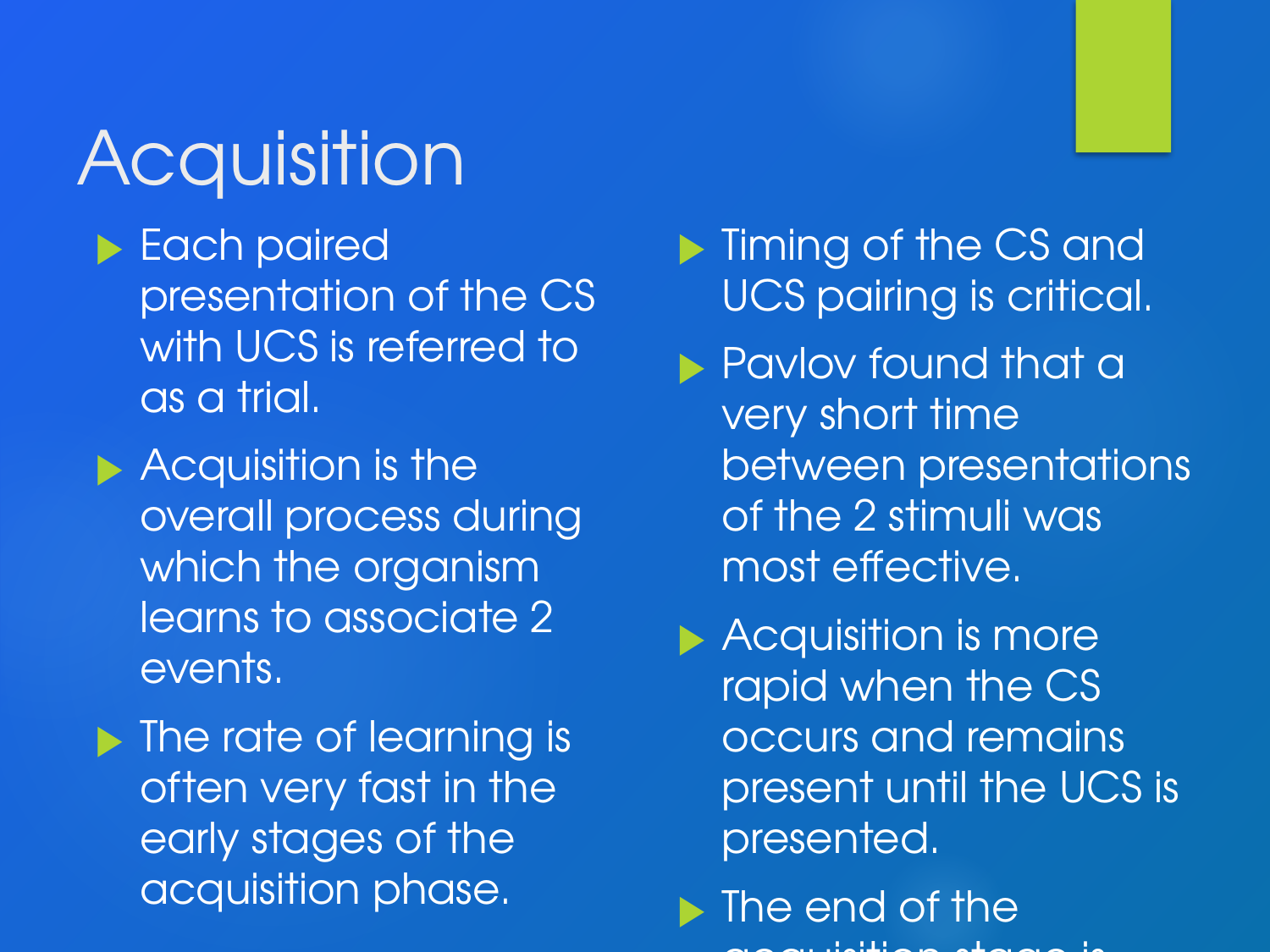

# Acquisition
Each paired presentation of the CS with UCS is referred to as a trial.
Acquisition is the overall process during which the organism learns to associate 2 events.
The rate of learning is often very fast in the early stages of the acquisition phase.
Timing of the CS and UCS pairing is critical.
Pavlov found that a very short time between presentations of the 2 stimuli was most effective.
Acquisition is more rapid when the CS occurs and remains present until the UCS is presented.
The end of the acquisition stage is said to occur when the CS alone produces the CR.